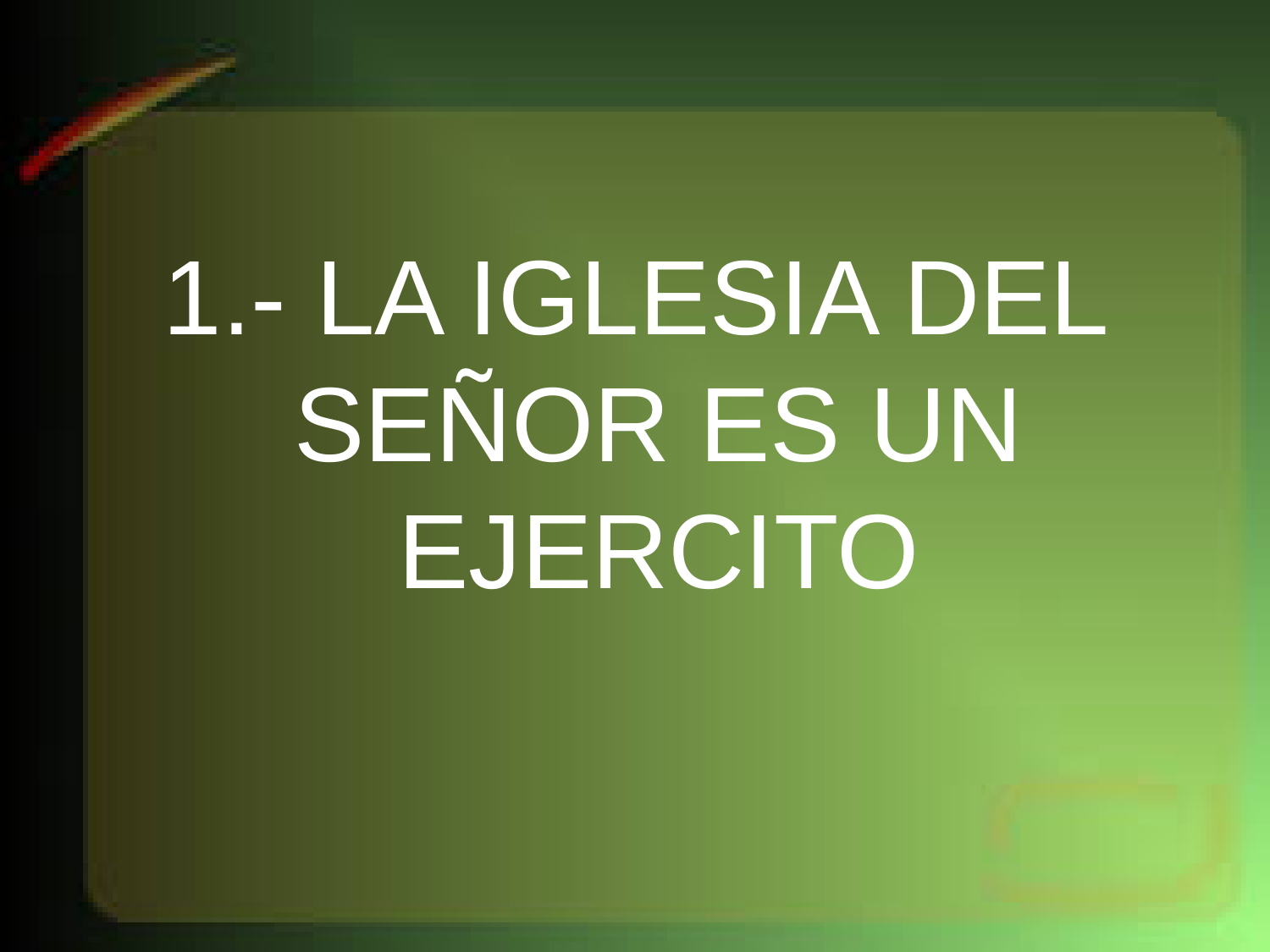

#
1.- LA IGLESIA DEL SEÑOR ES UN EJERCITO